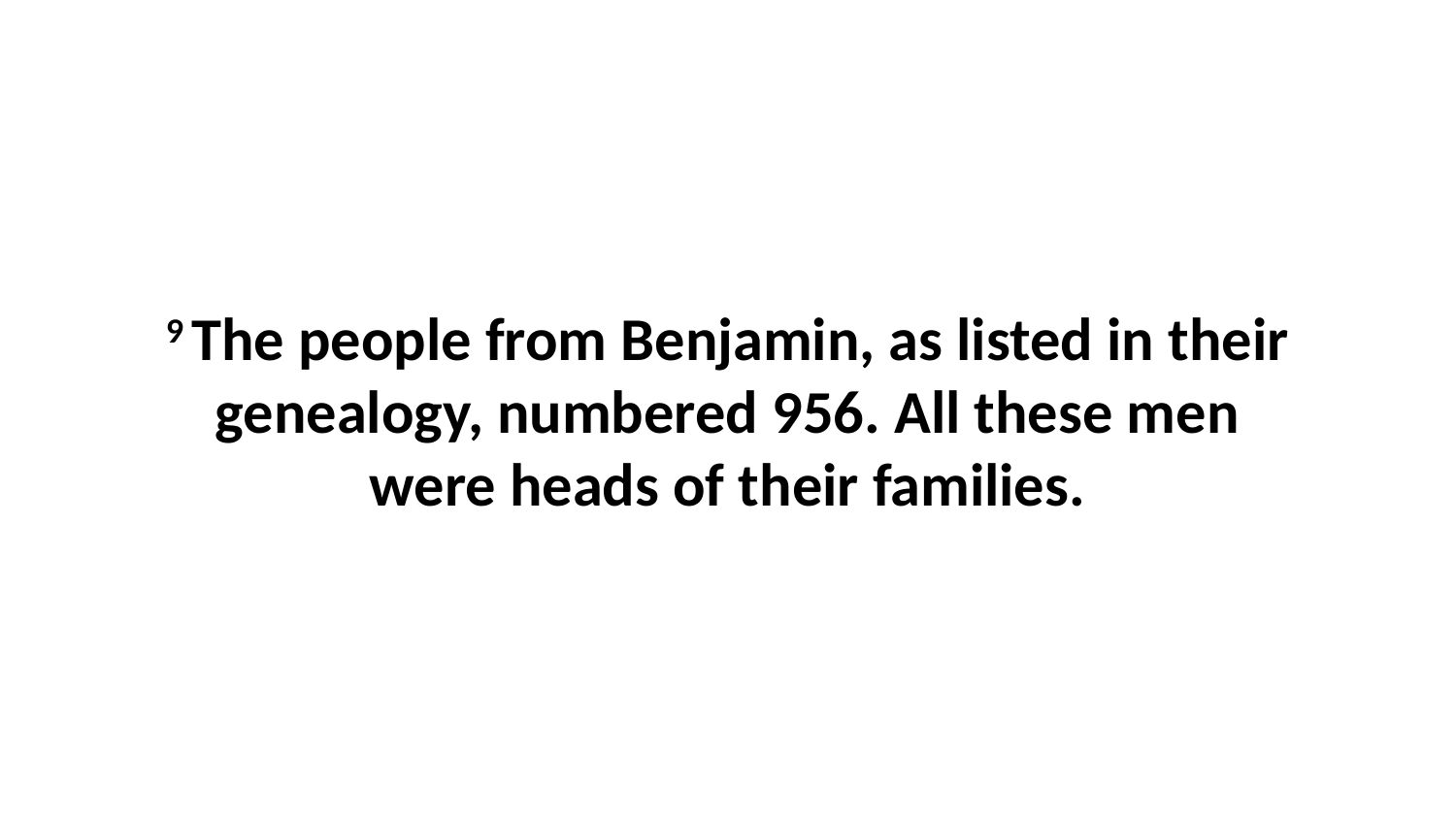

9 The people from Benjamin, as listed in their genealogy, numbered 956. All these men were heads of their families.